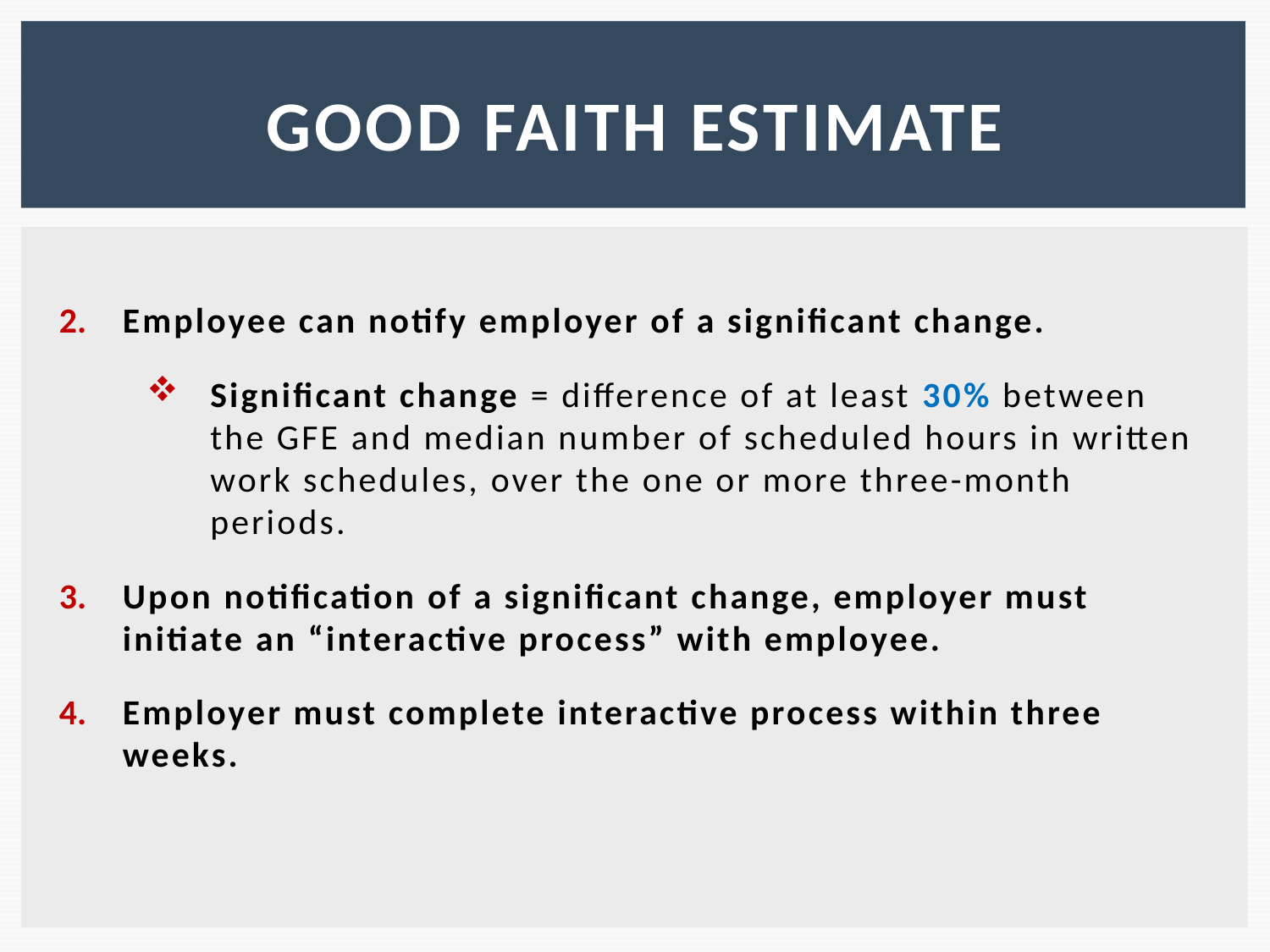

# Good faith estimate

Employee can notify employer of a significant change.
Significant change = difference of at least 30% between the GFE and median number of scheduled hours in written work schedules, over the one or more three-month periods.
Upon notification of a significant change, employer must initiate an “interactive process” with employee.
Employer must complete interactive process within three weeks.